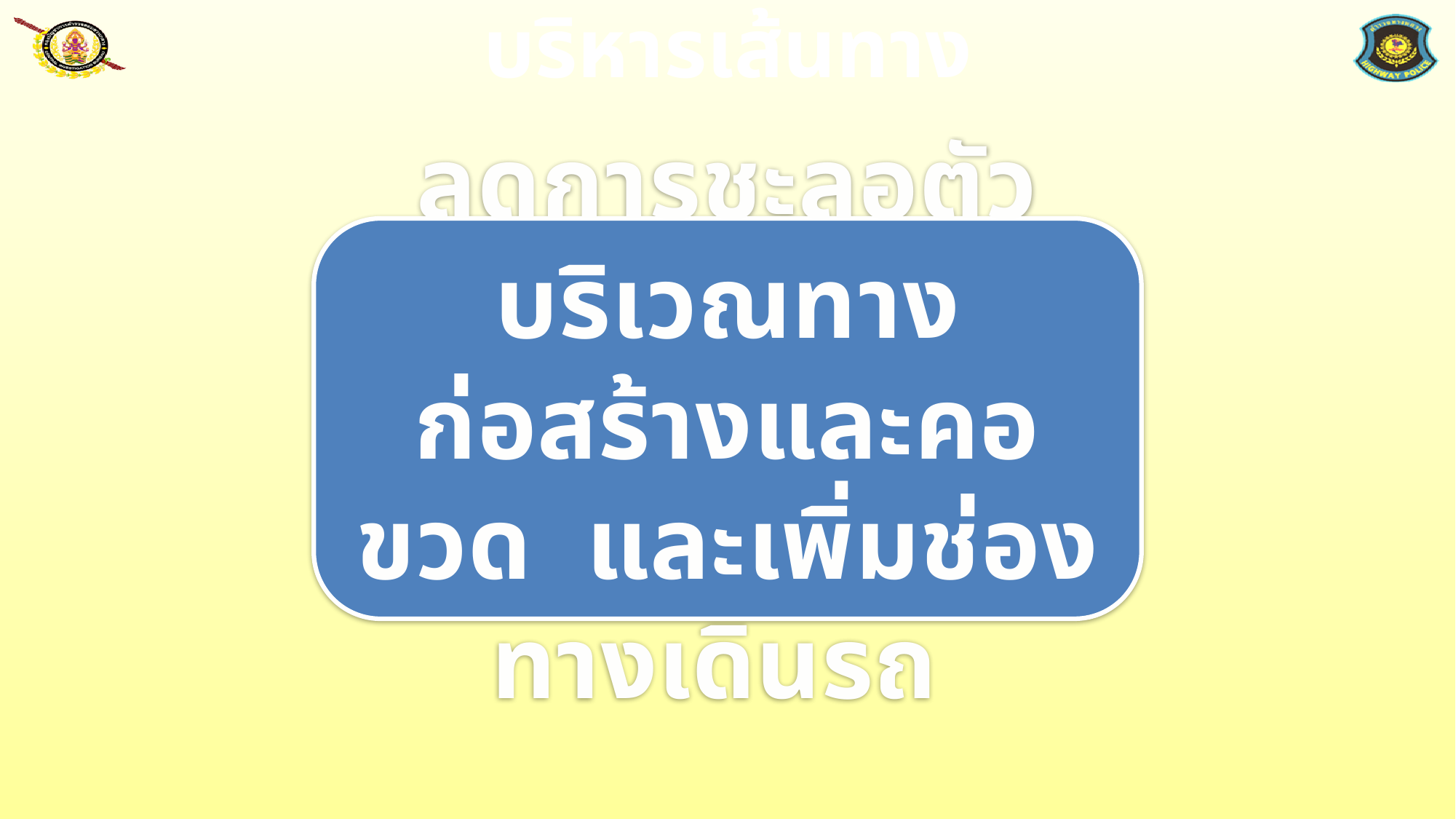

# บริหารเส้นทาง
ลดการชะลอตัวบริเวณทางก่อสร้างและคอขวด  และเพิ่มช่องทางเดินรถ